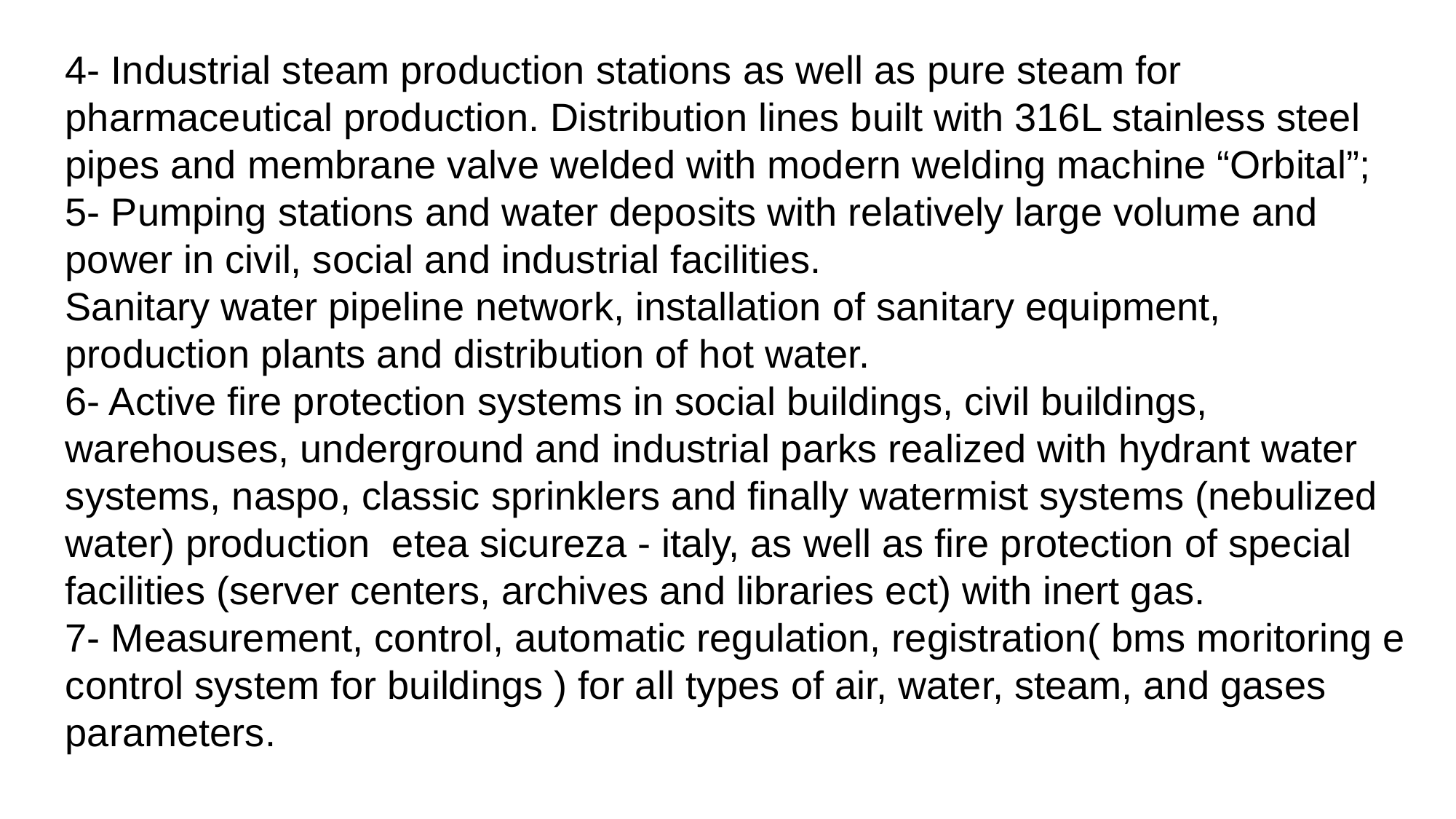

4- Industrial steam production stations as well as pure steam for pharmaceutical production. Distribution lines built with 316L stainless steel pipes and membrane valve welded with modern welding machine “Orbital”;
5- Pumping stations and water deposits with relatively large volume and power in civil, social and industrial facilities.
Sanitary water pipeline network, installation of sanitary equipment, production plants and distribution of hot water.
6- Active fire protection systems in social buildings, civil buildings, warehouses, underground and industrial parks realized with hydrant water systems, naspo, classic sprinklers and finally watermist systems (nebulized water) production  etea sicureza - italy, as well as fire protection of special facilities (server centers, archives and libraries ect) with inert gas.
7- Measurement, control, automatic regulation, registration( bms moritoring e control system for buildings ) for all types of air, water, steam, and gases parameters.